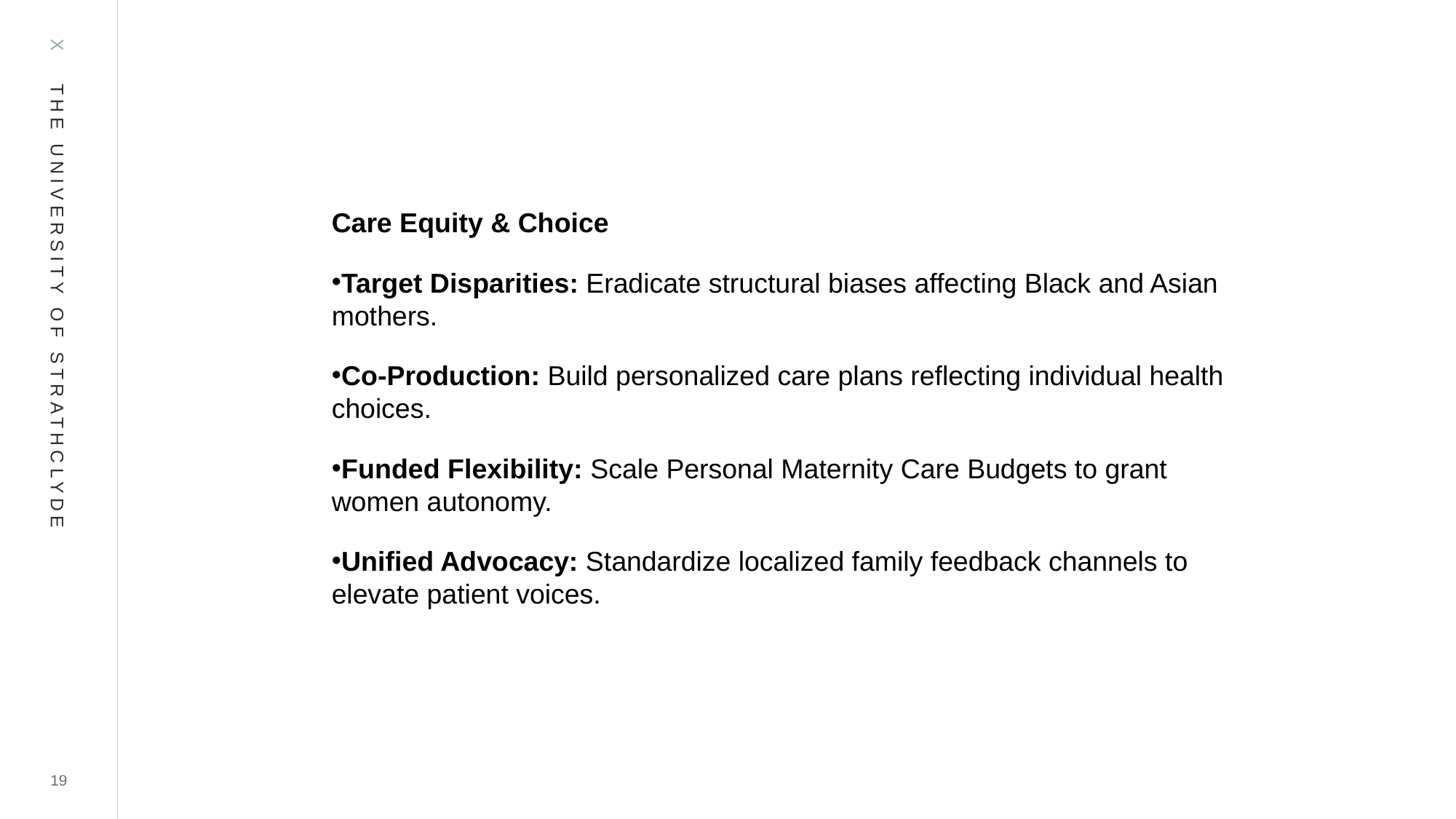

Care Equity & Choice
Target Disparities: Eradicate structural biases affecting Black and Asian mothers.
Co-Production: Build personalized care plans reflecting individual health choices.
Funded Flexibility: Scale Personal Maternity Care Budgets to grant women autonomy.
Unified Advocacy: Standardize localized family feedback channels to elevate patient voices.
19